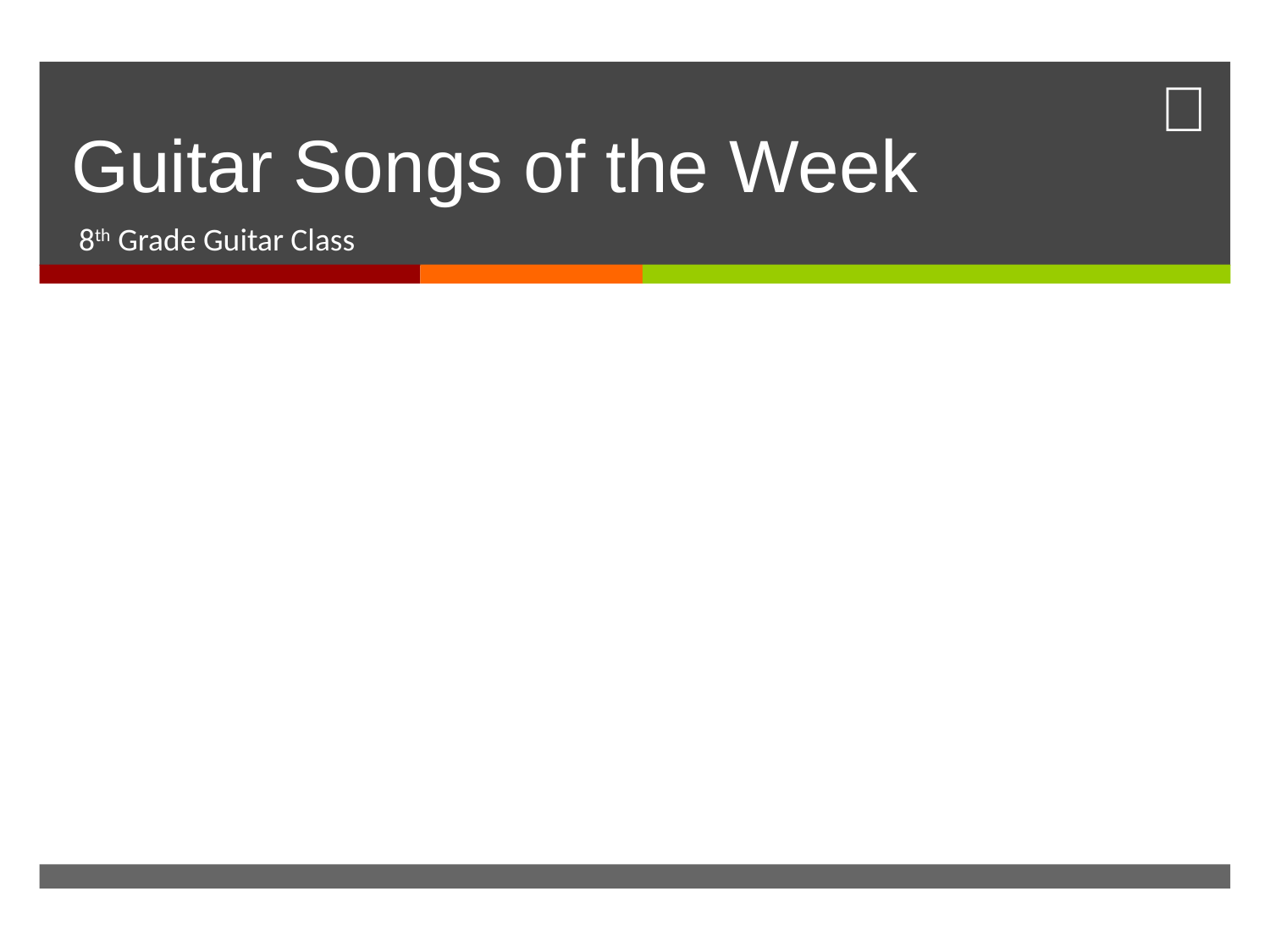

# Guitar Songs of the Week
8th Grade Guitar Class